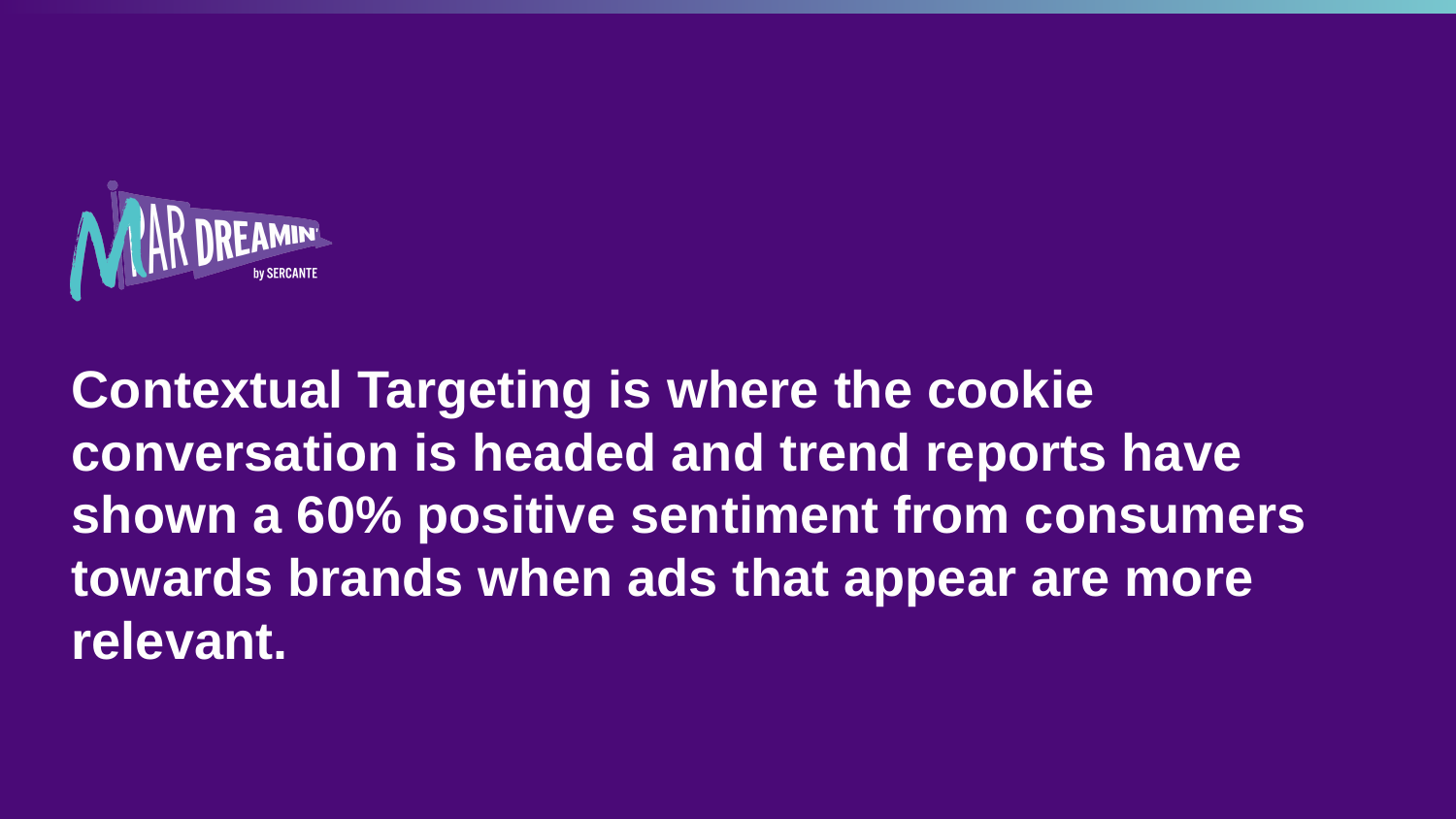

# Contextual Targeting is where the cookie conversation is headed and trend reports have shown a 60% positive sentiment from consumers towards brands when ads that appear are more relevant.